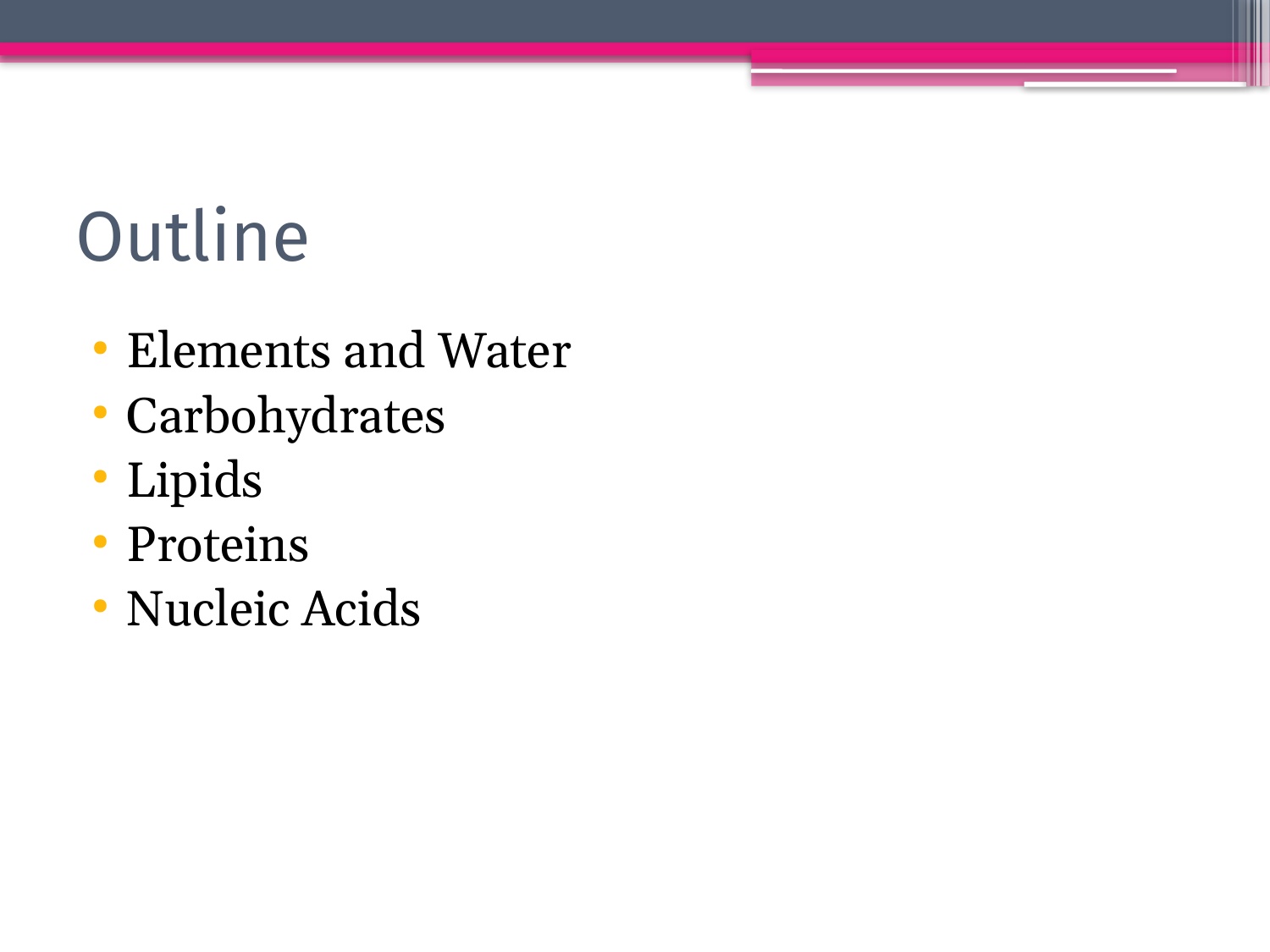

# Outline
Elements and Water
Carbohydrates
Lipids
Proteins
Nucleic Acids